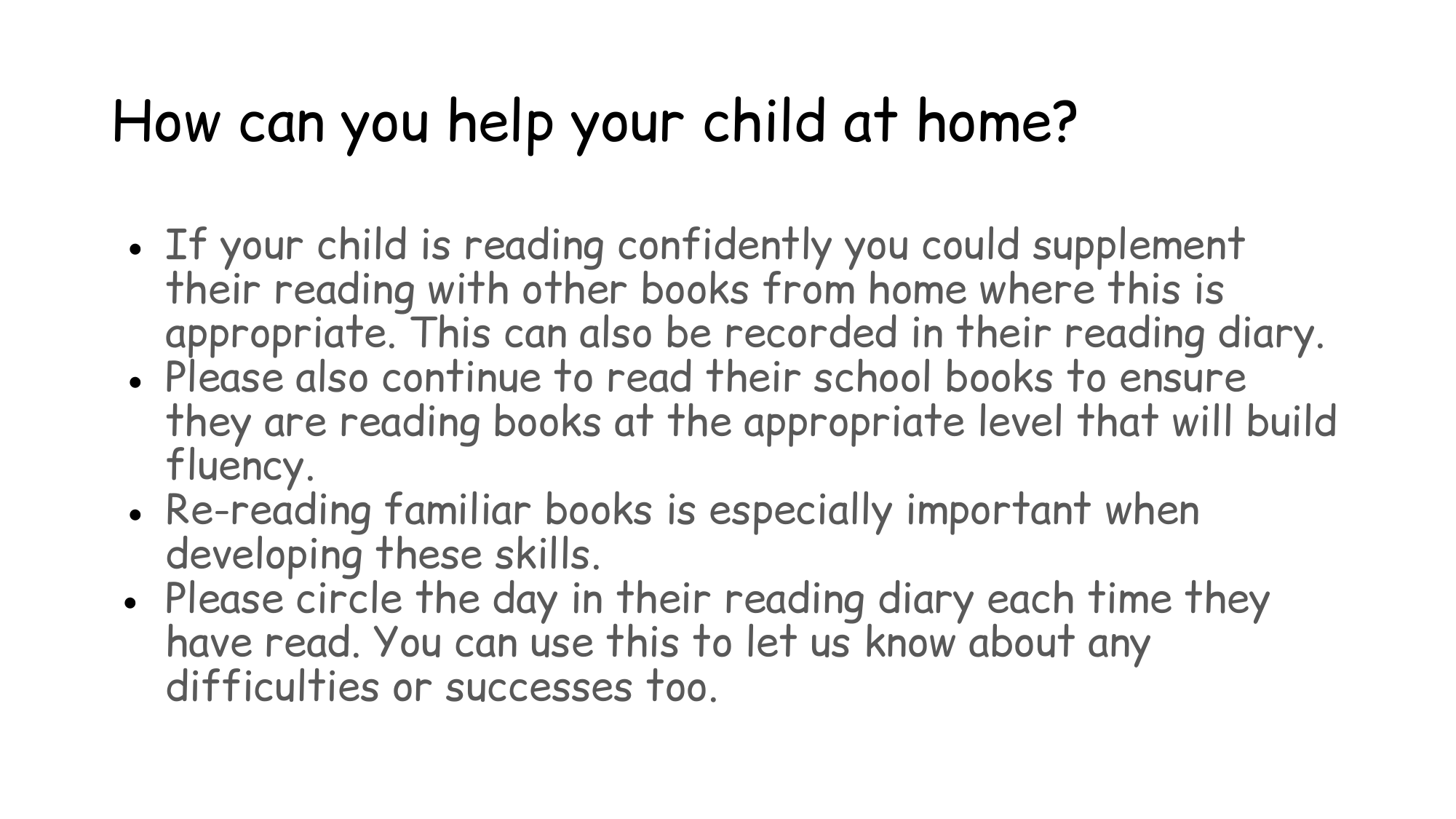

# How can you help your child at home?
If your child is reading confidently you could supplement their reading with other books from home where this is appropriate. This can also be recorded in their reading diary.
Please also continue to read their school books to ensure they are reading books at the appropriate level that will build fluency.
Re-reading familiar books is especially important when developing these skills.
Please circle the day in their reading diary each time they have read. You can use this to let us know about any difficulties or successes too.